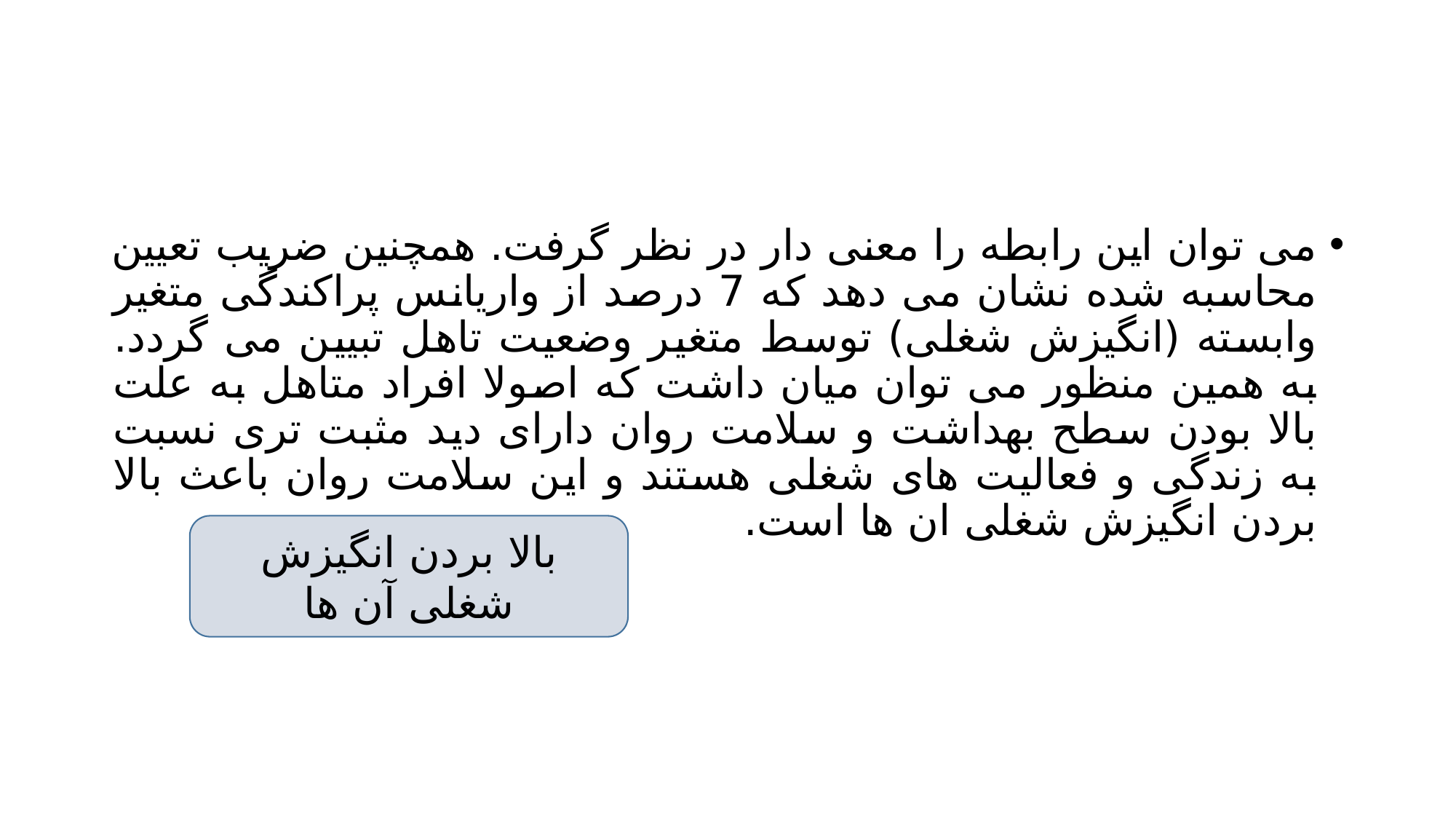

#
می توان این رابطه را معنی دار در نظر گرفت. همچنین ضریب تعیین محاسبه شده نشان می دهد که 7 درصد از واریانس پراکندگی متغیر وابسته (انگیزش شغلی) توسط متغیر وضعیت تاهل تبیین می گردد. به همین منظور می توان میان داشت که اصولا افراد متاهل به علت بالا بودن سطح بهداشت و سلامت روان دارای دید مثبت تری نسبت به زندگی و فعالیت های شغلی هستند و این سلامت روان باعث بالا بردن انگیزش شغلی ان ها است.

بالا بردن انگیزش شغلی آن ها